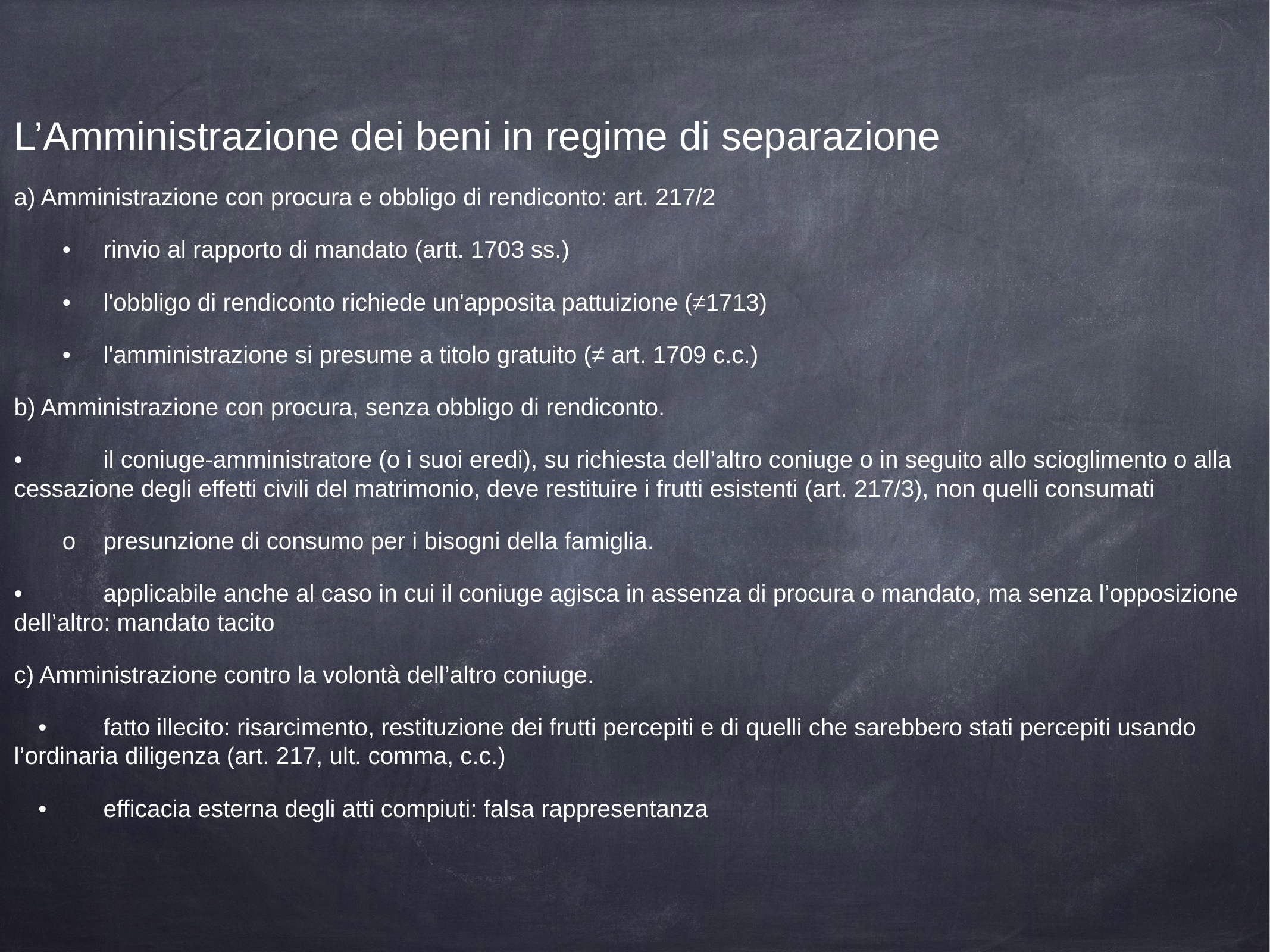

L’Amministrazione dei beni in regime di separazione
a) Amministrazione con procura e obbligo di rendiconto: art. 217/2
•	rinvio al rapporto di mandato (artt. 1703 ss.)
•	l'obbligo di rendiconto richiede un'apposita pattuizione (≠1713)
•	l'amministrazione si presume a titolo gratuito (≠ art. 1709 c.c.)
b) Amministrazione con procura, senza obbligo di rendiconto.
•	il coniuge-amministratore (o i suoi eredi), su richiesta dell’altro coniuge o in seguito allo scioglimento o alla cessazione degli effetti civili del matrimonio, deve restituire i frutti esistenti (art. 217/3), non quelli consumati
o	presunzione di consumo per i bisogni della famiglia.
•	applicabile anche al caso in cui il coniuge agisca in assenza di procura o mandato, ma senza l’opposizione dell’altro: mandato tacito
c) Amministrazione contro la volontà dell’altro coniuge.
•	fatto illecito: risarcimento, restituzione dei frutti percepiti e di quelli che sarebbero stati percepiti usando l’ordinaria diligenza (art. 217, ult. comma, c.c.)
•	efficacia esterna degli atti compiuti: falsa rappresentanza